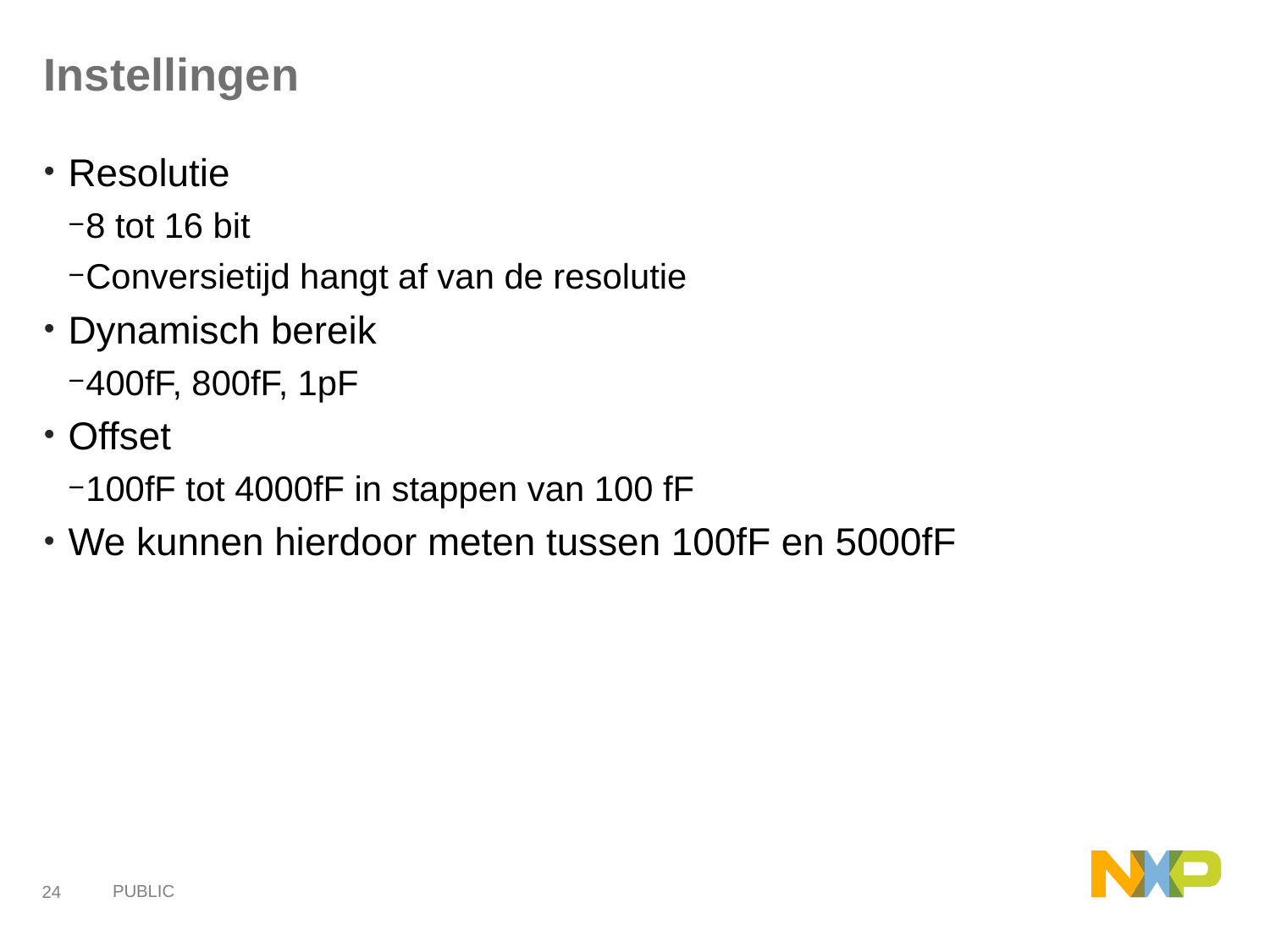

# Instellingen
Resolutie
8 tot 16 bit
Conversietijd hangt af van de resolutie
Dynamisch bereik
400fF, 800fF, 1pF
Offset
100fF tot 4000fF in stappen van 100 fF
We kunnen hierdoor meten tussen 100fF en 5000fF